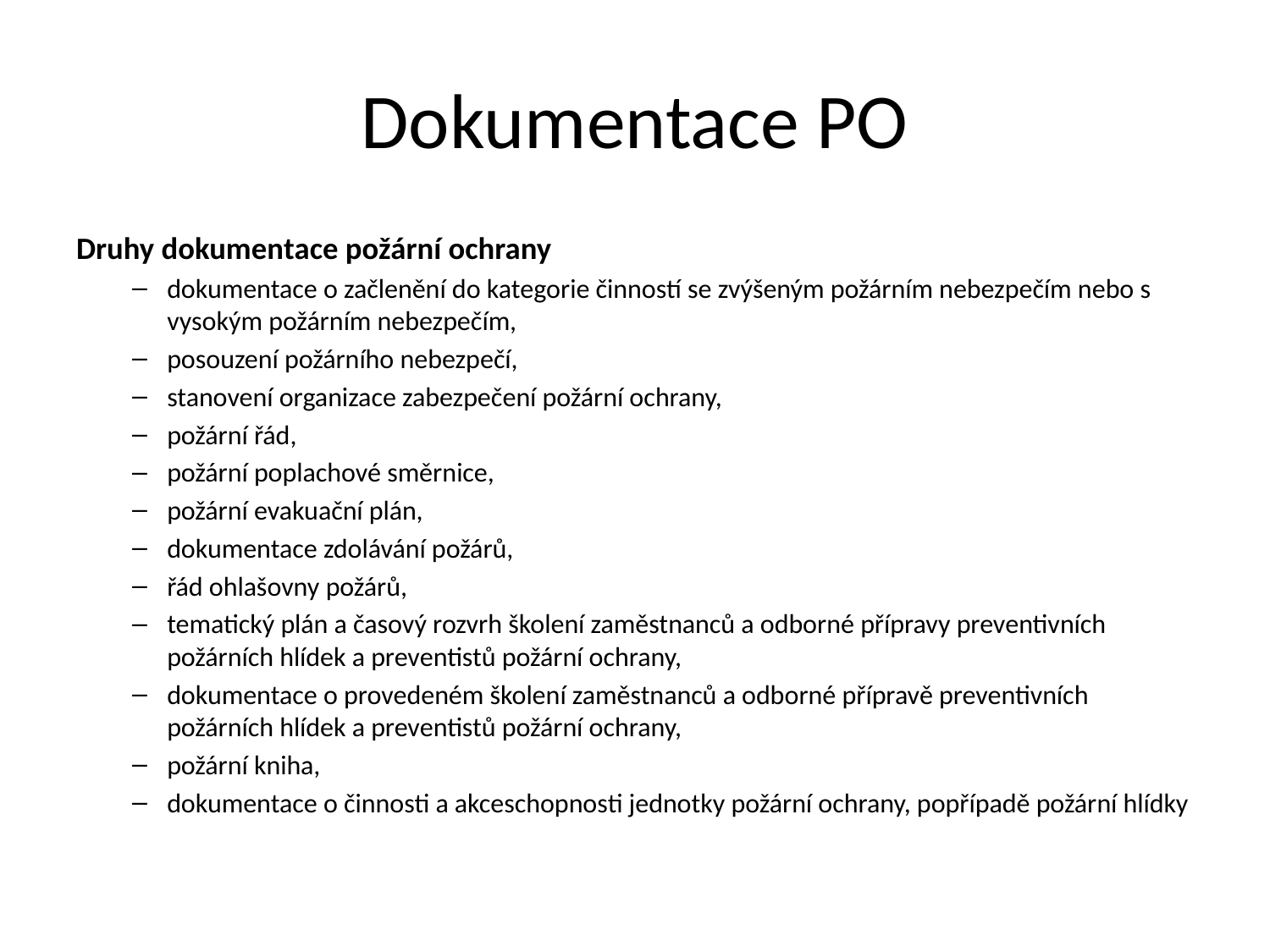

# Dokumentace PO
Druhy dokumentace požární ochrany
dokumentace o začlenění do kategorie činností se zvýšeným požárním nebezpečím nebo s vysokým požárním nebezpečím,
posouzení požárního nebezpečí,
stanovení organizace zabezpečení požární ochrany,
požární řád,
požární poplachové směrnice,
požární evakuační plán,
dokumentace zdolávání požárů,
řád ohlašovny požárů,
tematický plán a časový rozvrh školení zaměstnanců a odborné přípravy preventivních požárních hlídek a preventistů požární ochrany,
dokumentace o provedeném školení zaměstnanců a odborné přípravě preventivních požárních hlídek a preventistů požární ochrany,
požární kniha,
dokumentace o činnosti a akceschopnosti jednotky požární ochrany, popřípadě požární hlídky